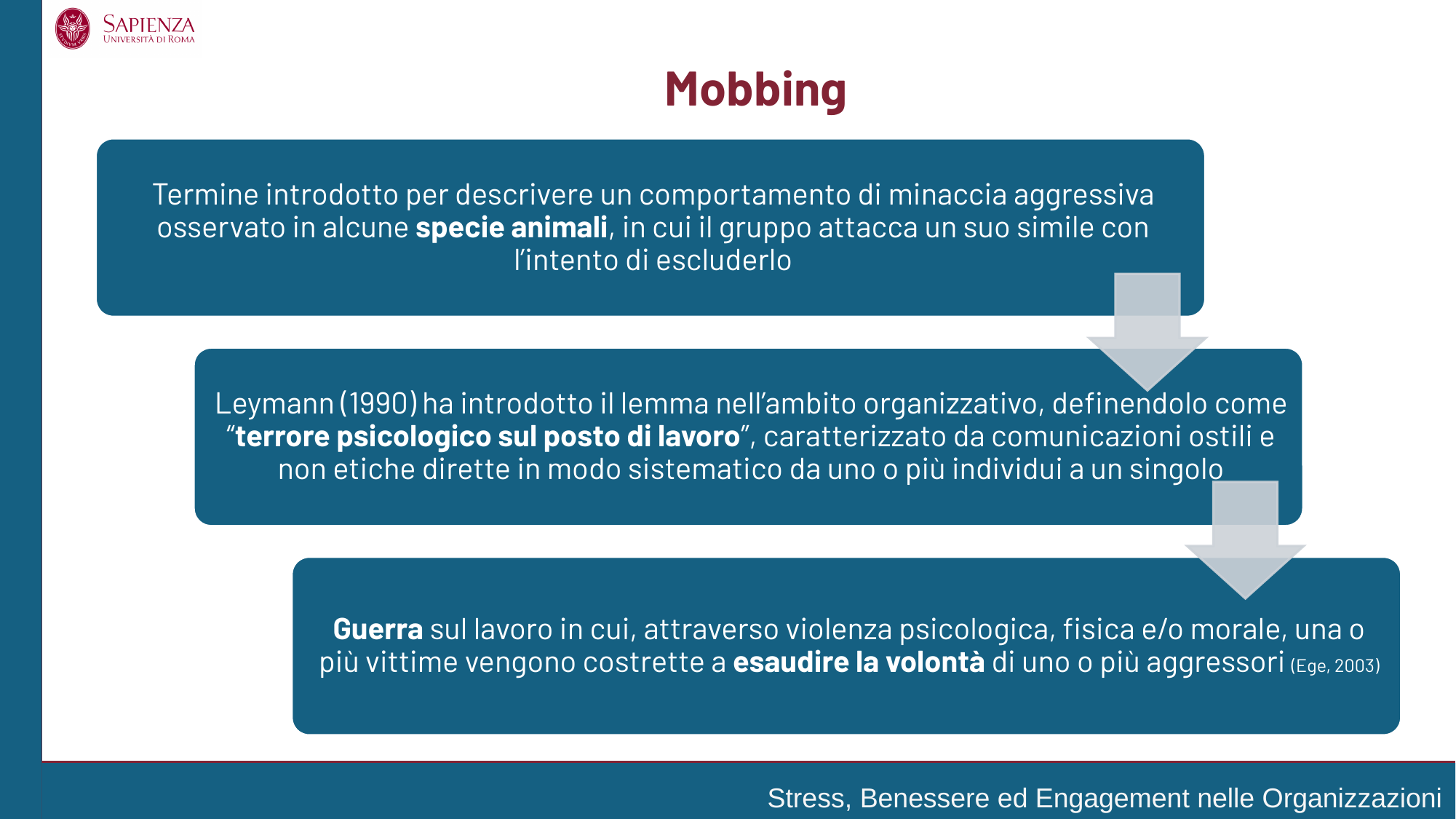

Mobbing
Termine introdotto per descrivere un comportamento di minaccia aggressiva osservato in alcune specie animali, in cui il gruppo attacca un suo simile con l’intento di escluderlo
Leymann (1990) ha introdotto il lemma nell’ambito organizzativo, definendolo come “terrore psicologico sul posto di lavoro”, caratterizzato da comunicazioni ostili e non etiche dirette in modo sistematico da uno o più individui a un singolo
Guerra sul lavoro in cui, attraverso violenza psicologica, fisica e/o morale, una o più vittime vengono costrette a esaudire la volontà di uno o più aggressori (Ege, 2003)